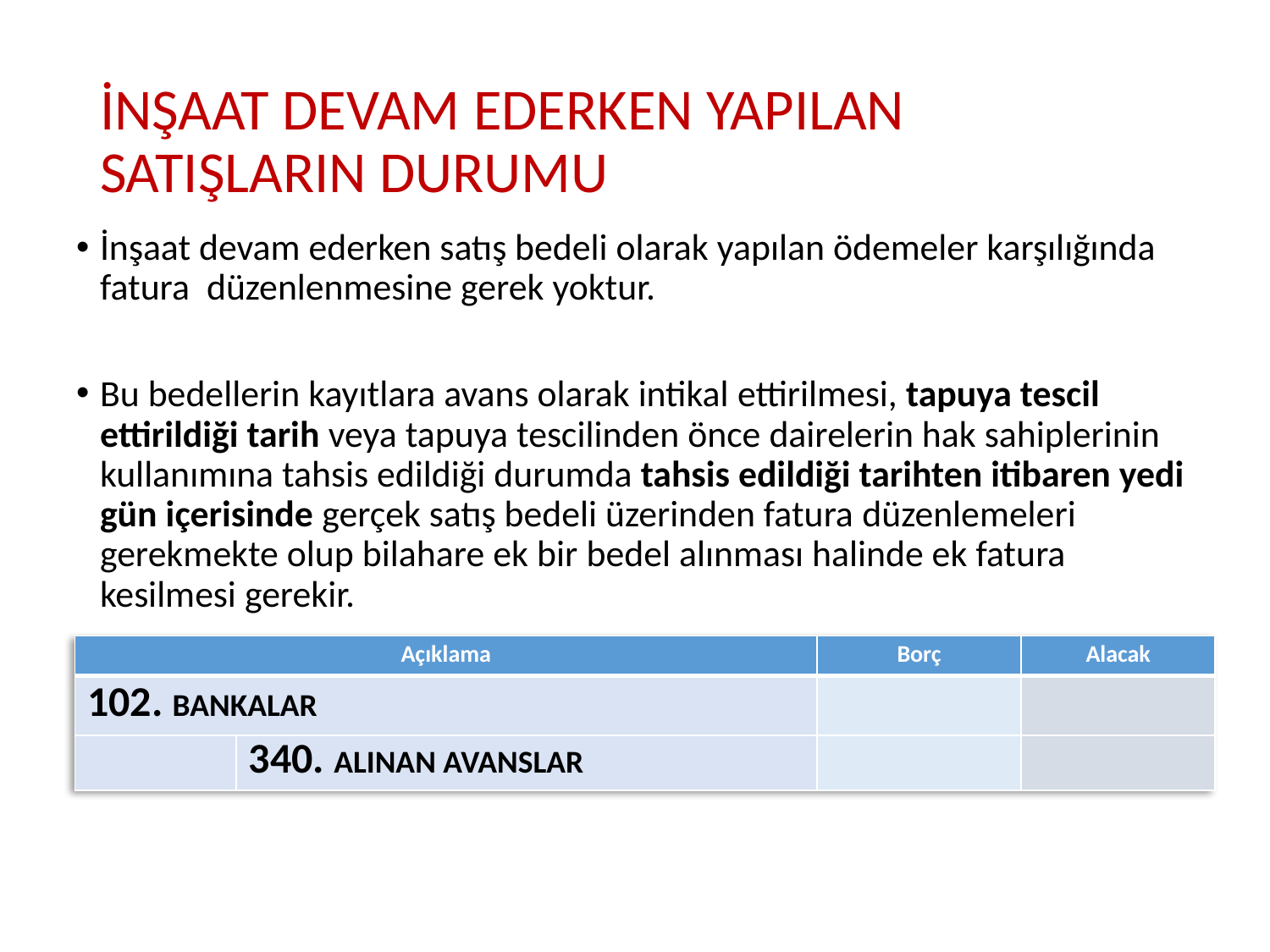

# İNŞAAT DEVAM EDERKEN YAPILAN SATIŞLARIN DURUMU
İnşaat devam ederken satış bedeli olarak yapılan ödemeler karşılığında fatura  düzenlenmesine gerek yoktur.

Bu bedellerin kayıtlara avans olarak intikal ettirilmesi, tapuya tescil ettirildiği tarih veya tapuya tescilinden önce dairelerin hak sahiplerinin kullanımına tahsis edildiği durumda tahsis edildiği tarihten itibaren yedi gün içerisinde gerçek satış bedeli üzerinden fatura düzenlemeleri gerekmekte olup bilahare ek bir bedel alınması halinde ek fatura kesilmesi gerekir.
| Açıklama |  | Borç | Alacak |
| --- | --- | --- | --- |
| 102. BANKALAR |  |  |  |
|  | 340. ALINAN AVANSLAR |  |  |